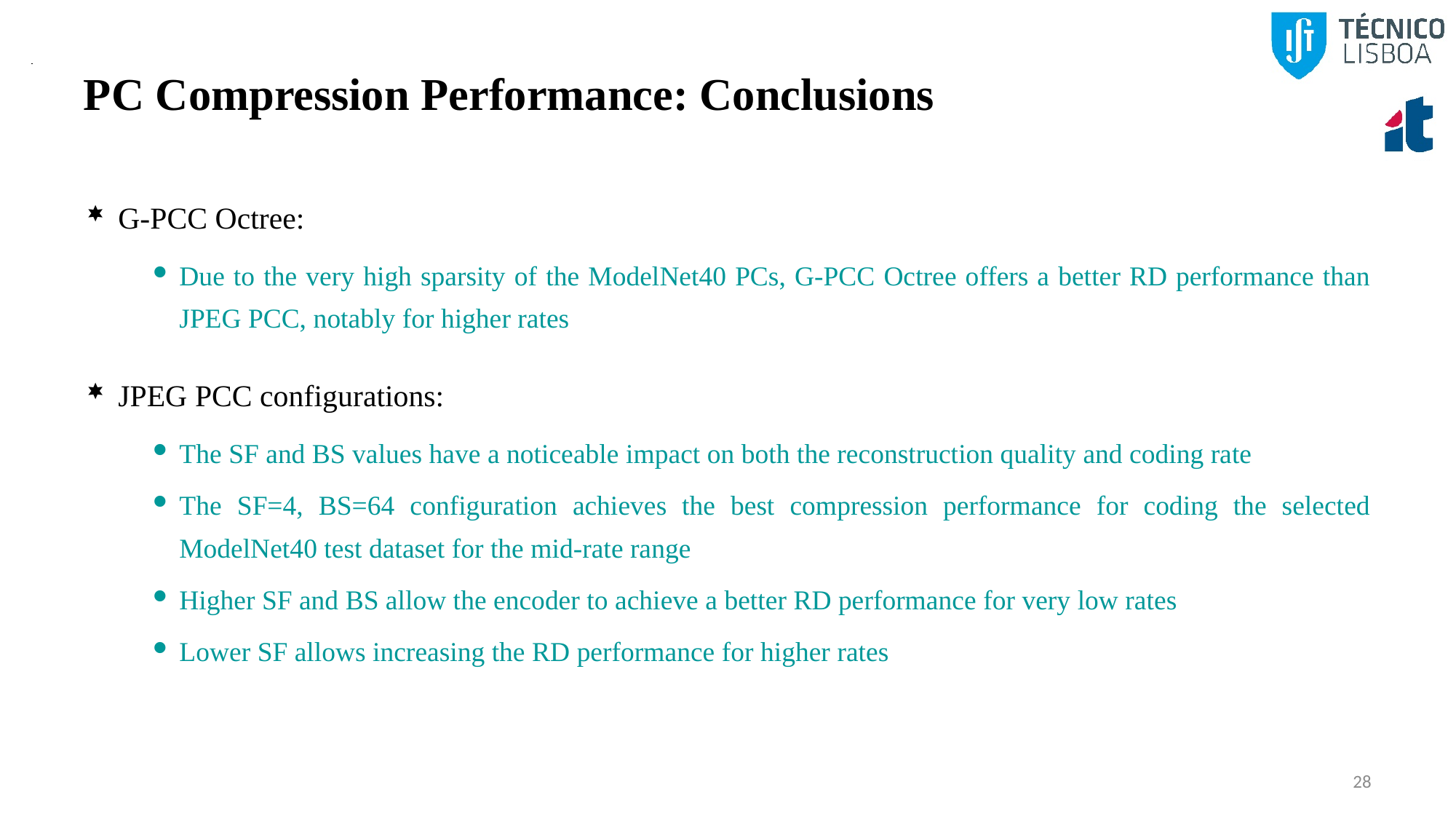

# PC Compression Performance: Conclusions

G-PCC Octree:
Due to the very high sparsity of the ModelNet40 PCs, G-PCC Octree offers a better RD performance than JPEG PCC, notably for higher rates
JPEG PCC configurations:
The SF and BS values have a noticeable impact on both the reconstruction quality and coding rate
The SF=4, BS=64 configuration achieves the best compression performance for coding the selected ModelNet40 test dataset for the mid-rate range
Higher SF and BS allow the encoder to achieve a better RD performance for very low rates
Lower SF allows increasing the RD performance for higher rates
28